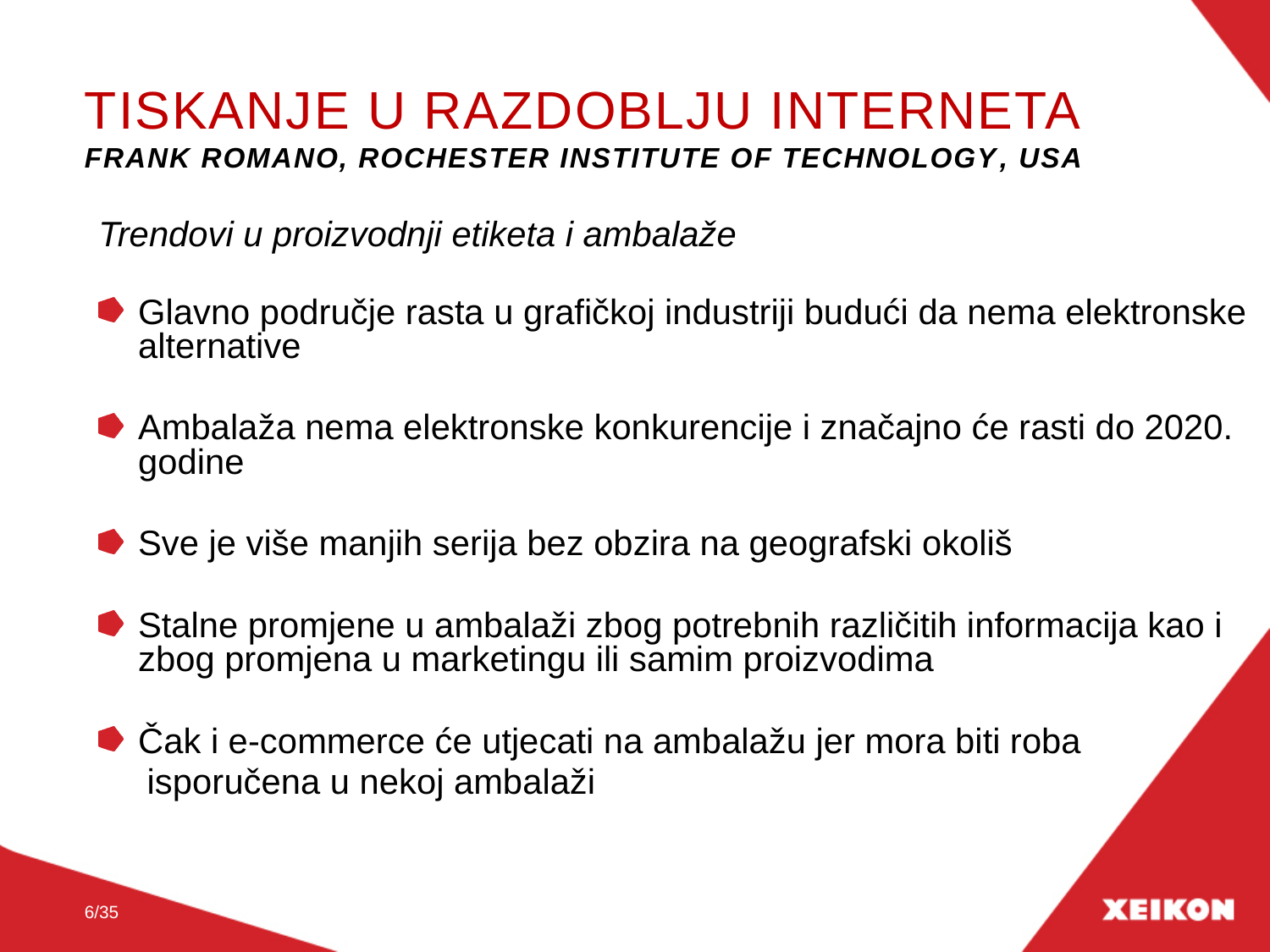

# TISKANJE U RAZDOBLJU INTERNETA Frank Romano, Rochester Institute of Technology, USA
Trendovi u proizvodnji etiketa i ambalaže

Glavno područje rasta u grafičkoj industriji budući da nema elektronske alternative

Ambalaža nema elektronske konkurencije i značajno će rasti do 2020. godine

Sve je više manjih serija bez obzira na geografski okoliš

Stalne promjene u ambalaži zbog potrebnih različitih informacija kao i zbog promjena u marketingu ili samim proizvodima

Čak i e-commerce će utjecati na ambalažu jer mora biti roba
     isporučena u nekoj ambalaži

6/35